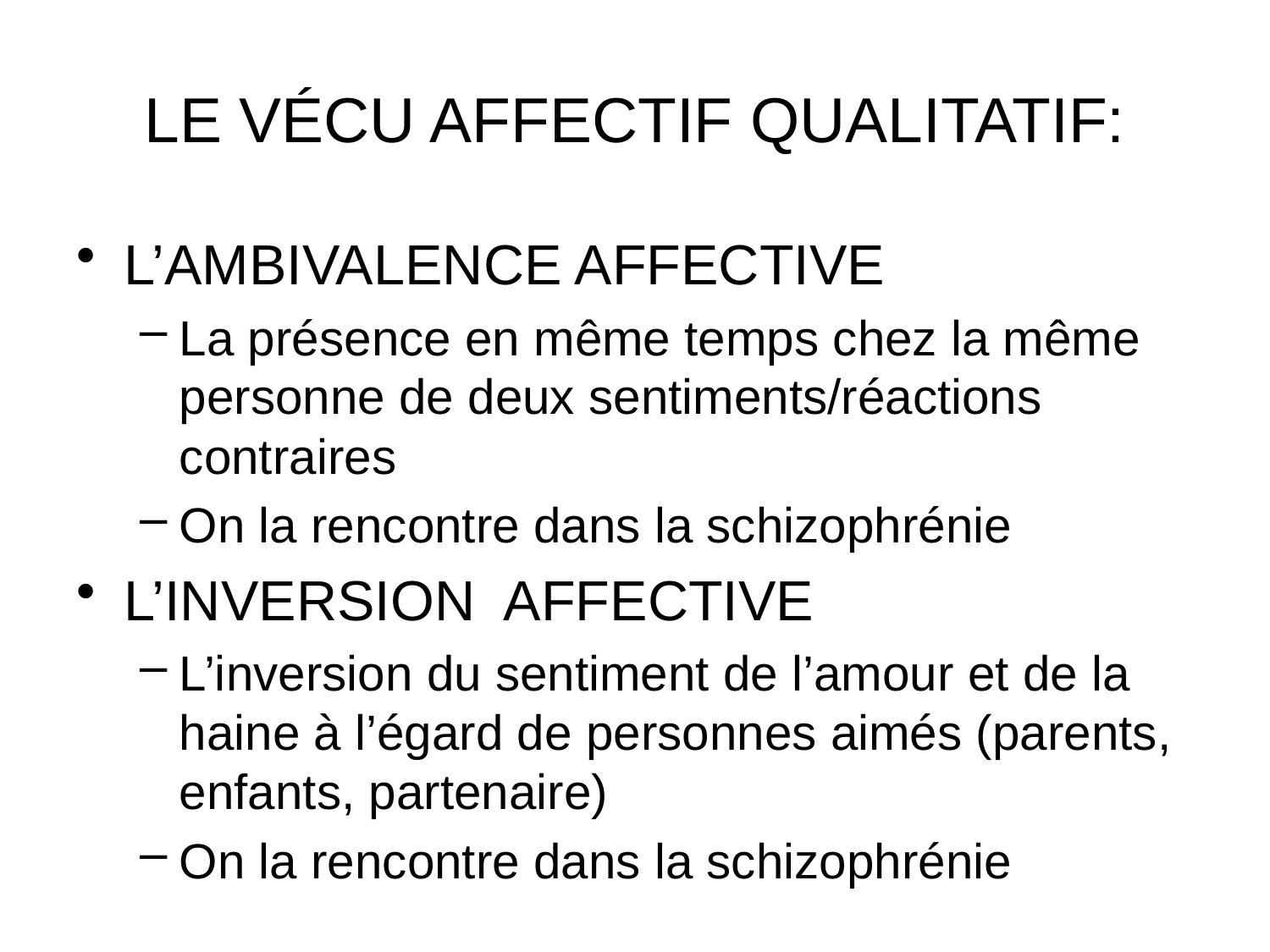

# LE VÉCU AFFECTIF QUALITATIF:
L’AMBIVALENCE AFFECTIVE
La présence en même temps chez la même personne de deux sentiments/réactions contraires
On la rencontre dans la schizophrénie
L’INVERSION  AFFECTIVE
L’inversion du sentiment de l’amour et de la haine à l’égard de personnes aimés (parents, enfants, partenaire)
On la rencontre dans la schizophrénie